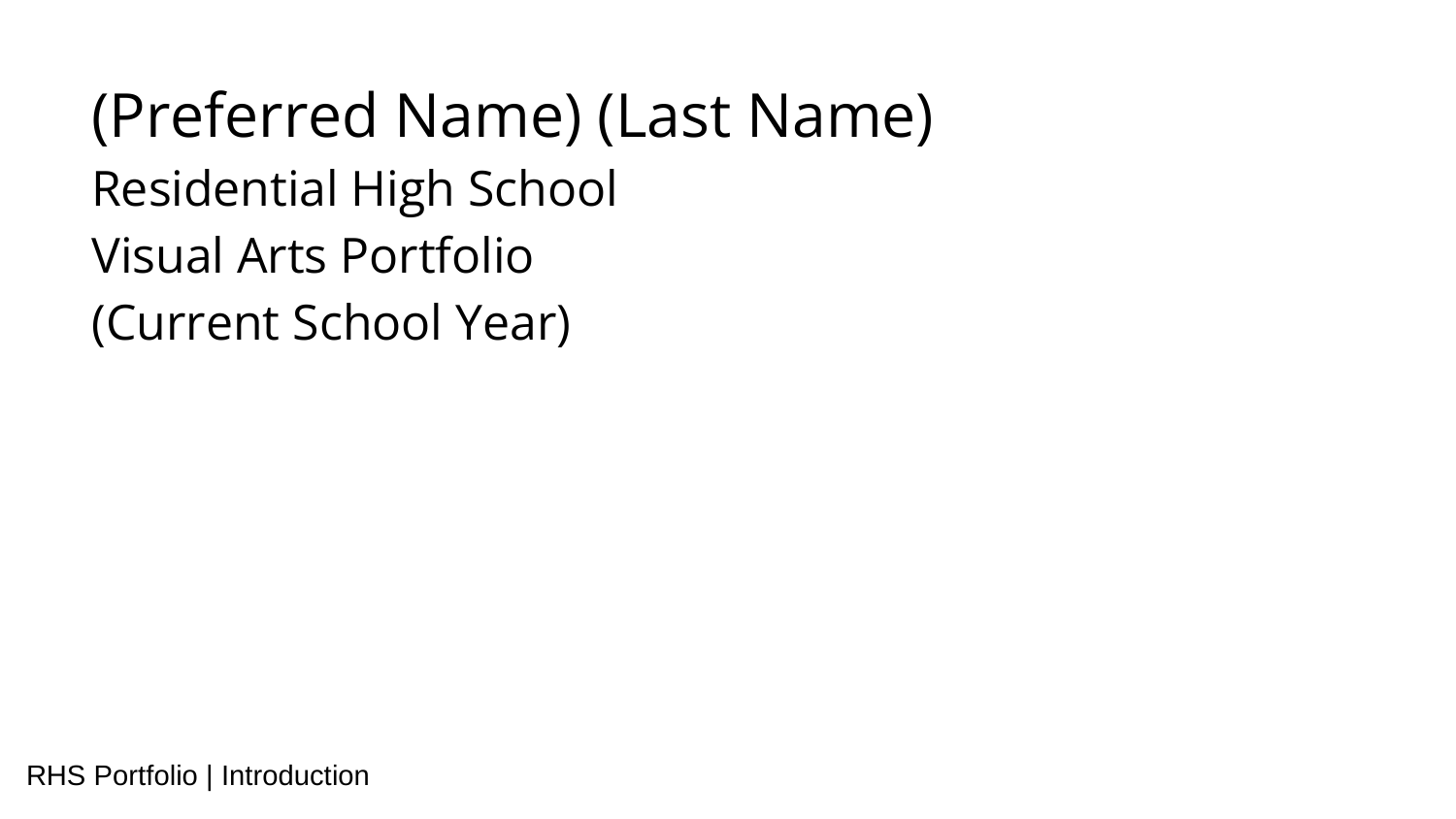

(Preferred Name) (Last Name)
Residential High School
Visual Arts Portfolio
(Current School Year)
RHS Portfolio | Introduction